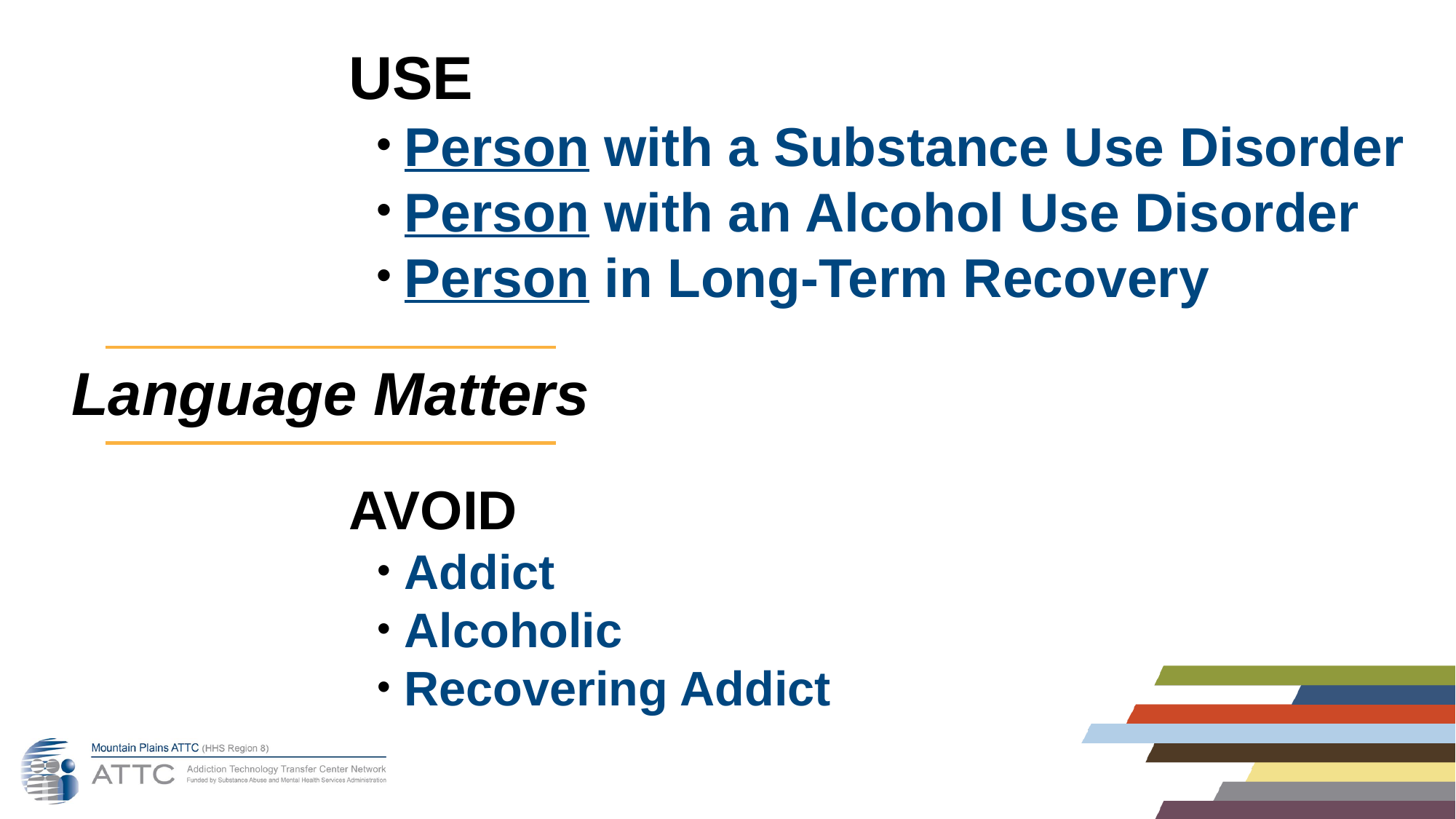

USE
Person with a Substance Use Disorder
Person with an Alcohol Use Disorder
Person in Long-Term Recovery
# Language Matters
AVOID
Addict
Alcoholic
Recovering Addict